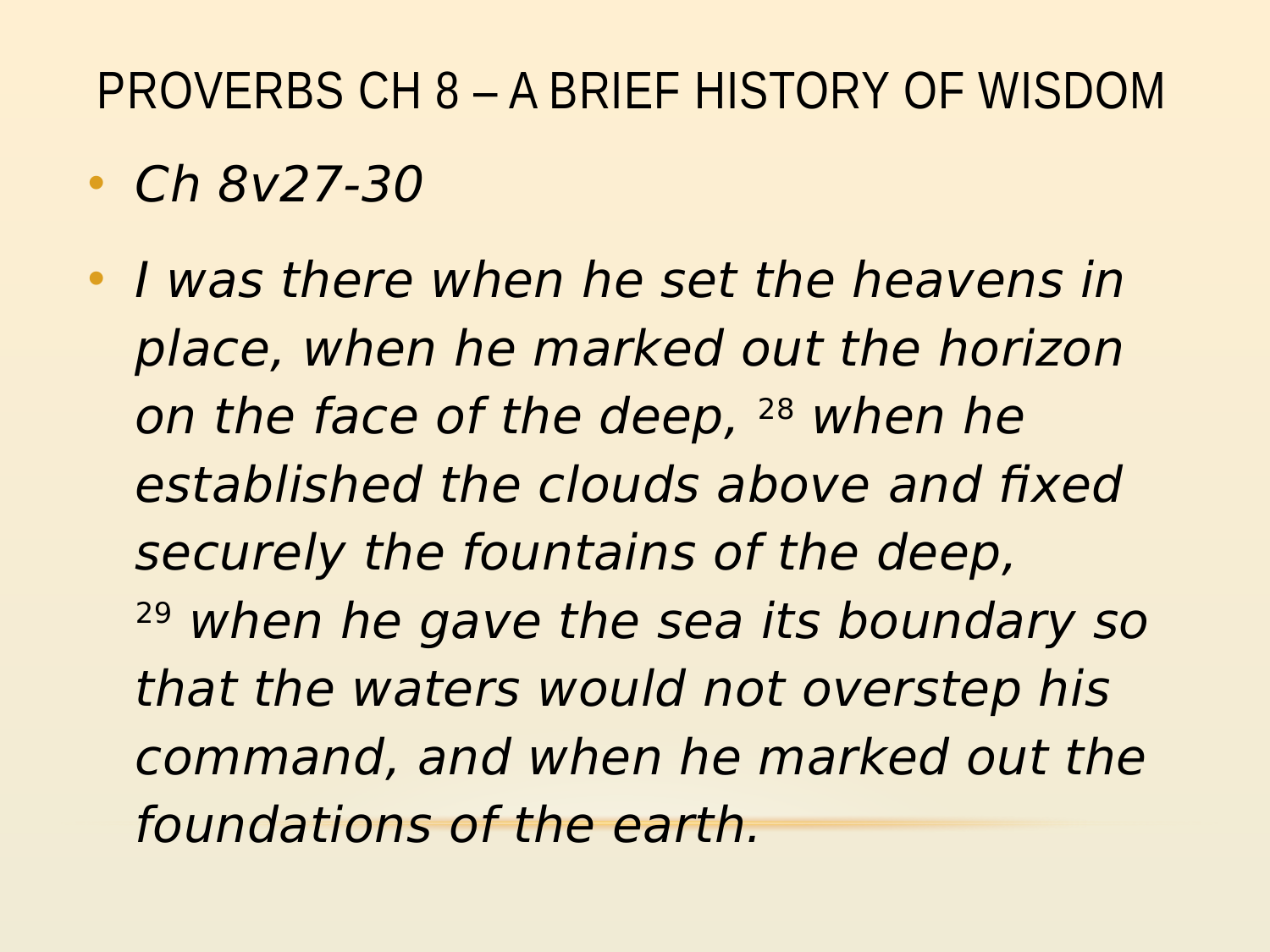

# Proverbs CH 8 – a brief history of wisdom
Ch 8v27-30
I was there when he set the heavens in place, when he marked out the horizon on the face of the deep, 28 when he established the clouds above and fixed securely the fountains of the deep, 29 when he gave the sea its boundary so that the waters would not overstep his command, and when he marked out the foundations of the earth.